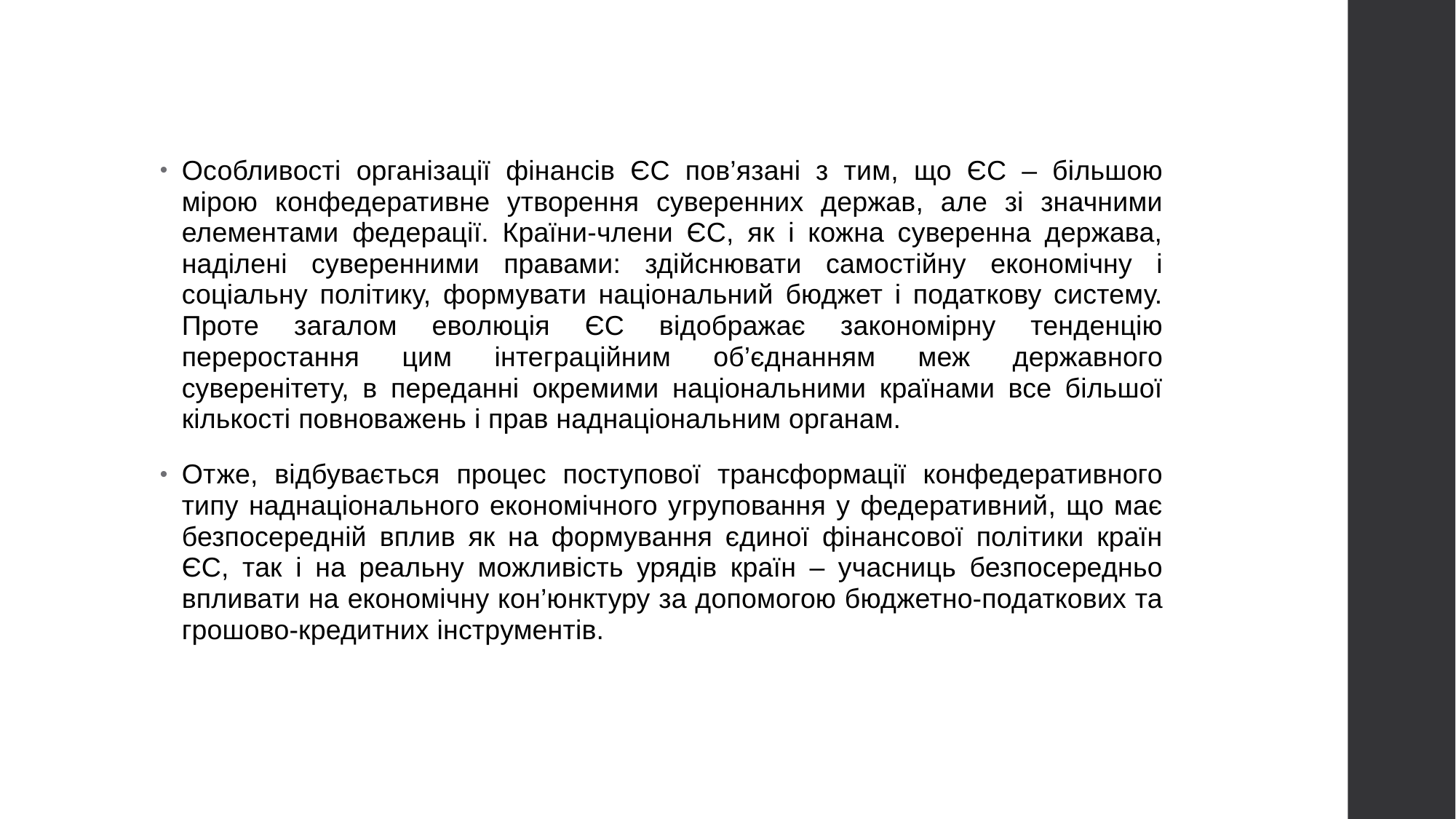

Особливості організації фінансів ЄС пов’язані з тим, що ЄС – більшою мірою конфедеративне утворення суверенних держав, але зі значними елементами федерації. Країни-члени ЄС, як і кожна суверенна держава, наділені суверенними правами: здійснювати самостійну економічну і соціальну політику, формувати національний бюджет і податкову систему. Проте загалом еволюція ЄС відображає закономірну тенденцію переростання цим інтеграційним об’єднанням меж державного суверенітету, в переданні окремими національними країнами все більшої кількості повноважень і прав наднаціональним органам.
Отже, відбувається процес поступової трансформації конфедеративного типу наднаціонального економічного угруповання у федеративний, що має безпосередній вплив як на формування єдиної фінансової політики країн ЄС, так і на реальну можливість урядів країн – учасниць безпосередньо впливати на економічну кон’юнктуру за допомогою бюджетно-податкових та грошово-кредитних інструментів.